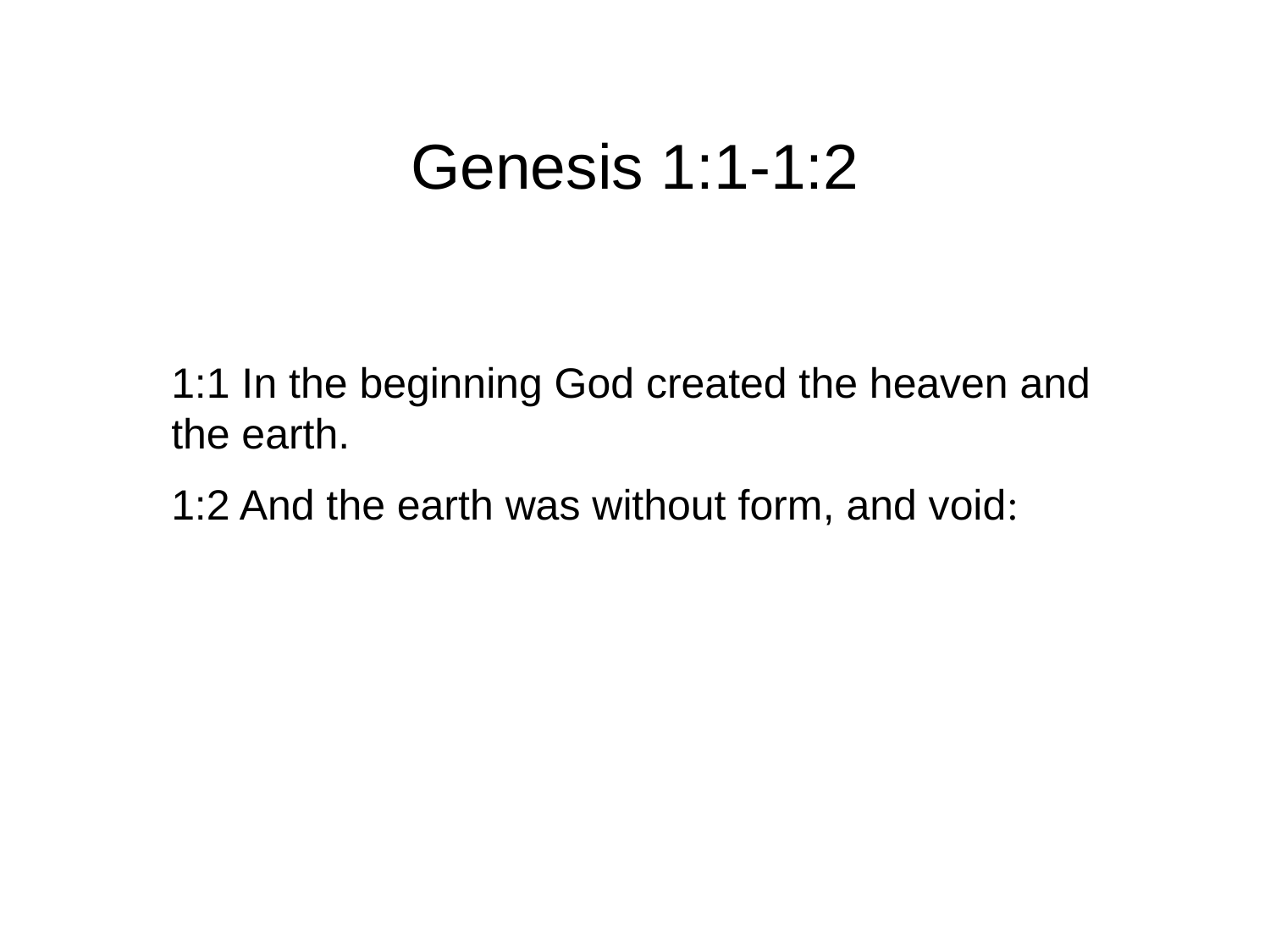

# Genesis 1:1-1:2
1:1 In the beginning God created the heaven and the earth.
1:2 And the earth was without form, and void: